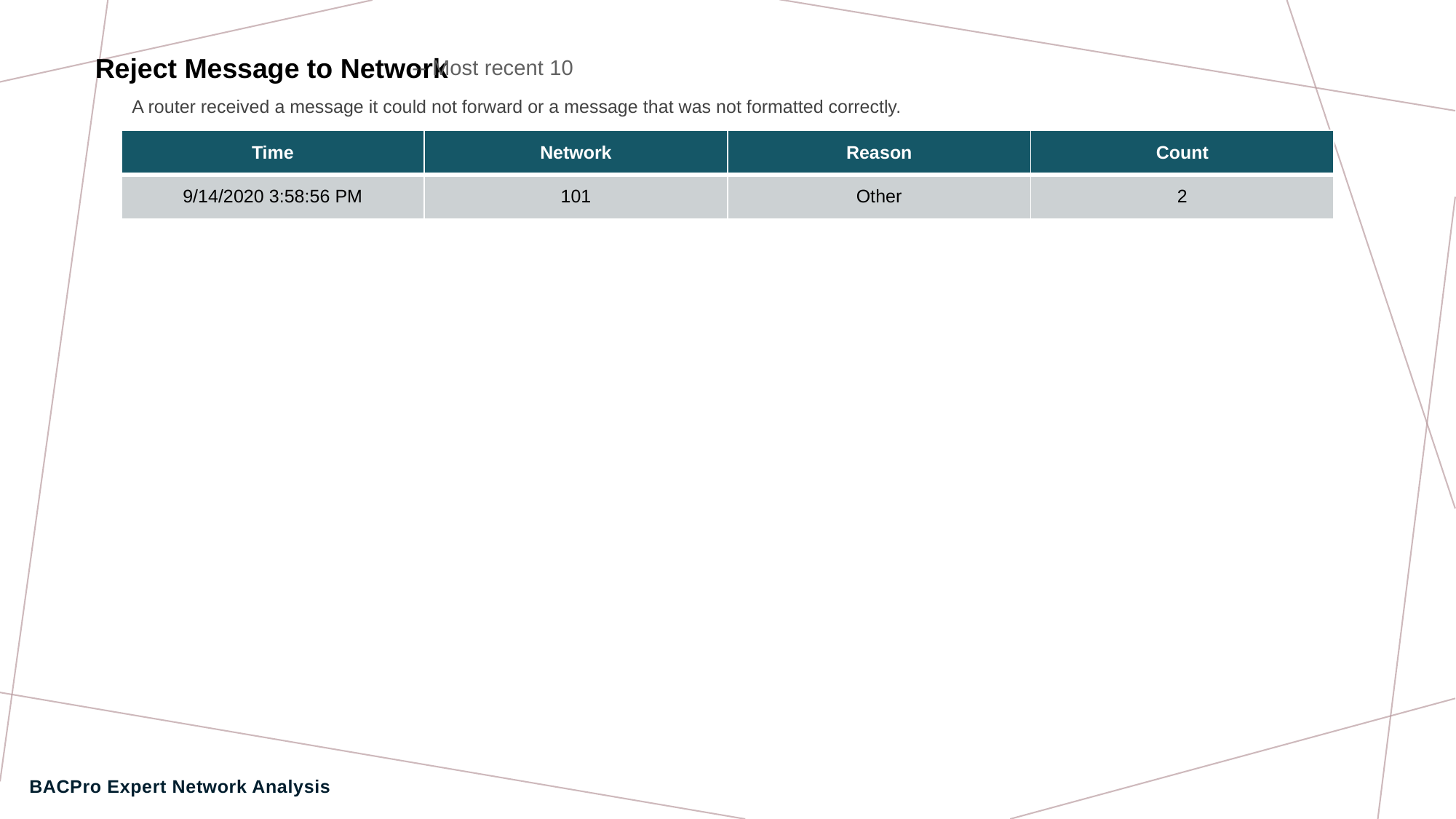

Reject Message to Network
-- Most recent 10
A router received a message it could not forward or a message that was not formatted correctly.
| Time | Network | Reason | Count |
| --- | --- | --- | --- |
| 9/14/2020 3:58:56 PM | 101 | Other | 2 |
BACPro Expert Network Analysis